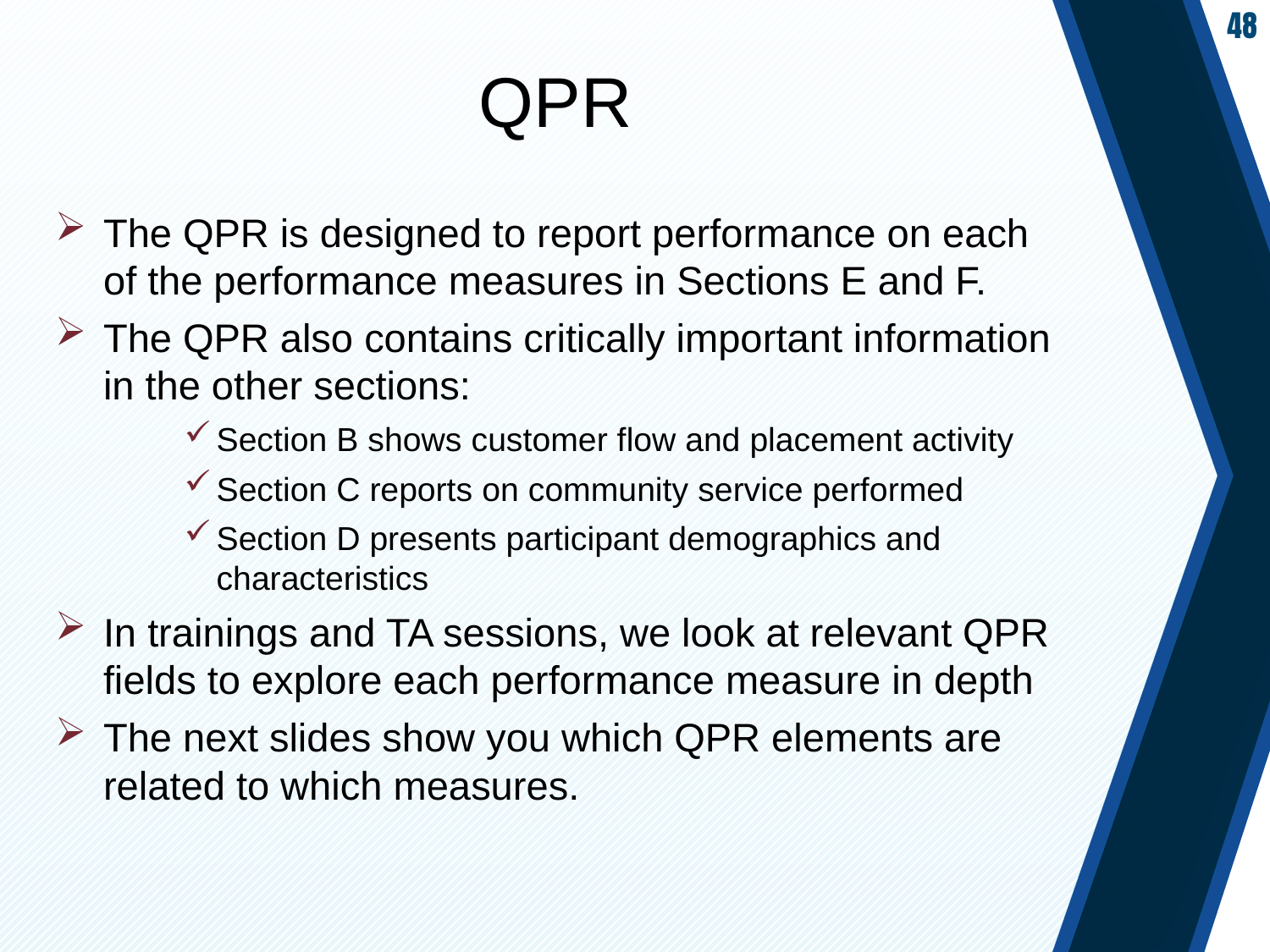

# QPR
The QPR is designed to report performance on each of the performance measures in Sections E and F.
The QPR also contains critically important information in the other sections:
Section B shows customer flow and placement activity
Section C reports on community service performed
Section D presents participant demographics and characteristics
In trainings and TA sessions, we look at relevant QPR fields to explore each performance measure in depth
The next slides show you which QPR elements are related to which measures.